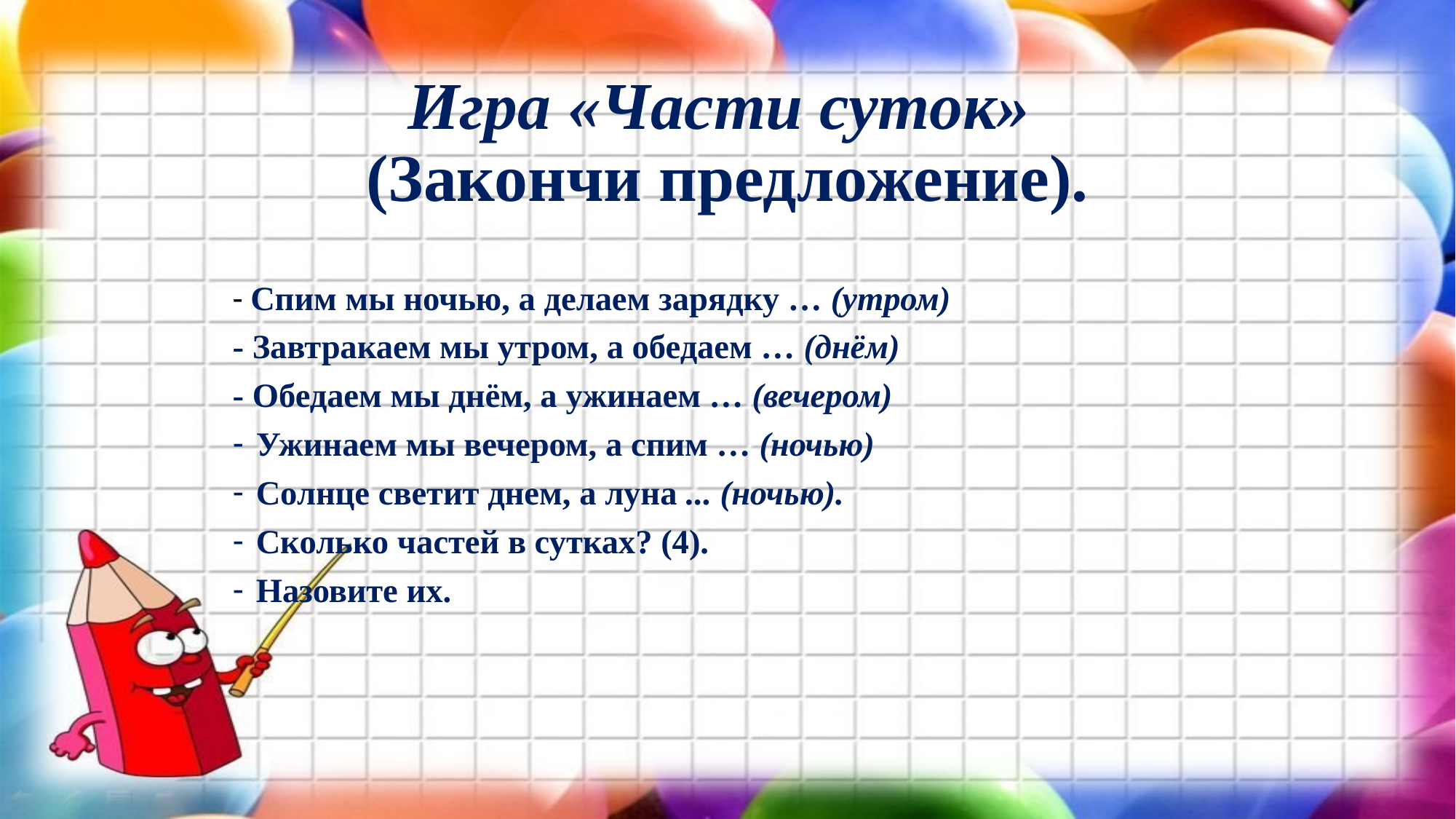

# Игра «Части суток»  (Закончи предложение).
- Спим мы ночью, а делаем зарядку … (утром)
- Завтракаем мы утром, а обедаем … (днём)
- Обедаем мы днём, а ужинаем … (вечером)
Ужинаем мы вечером, а спим … (ночью)
Солнце светит днем, а луна ... (ночью).
Сколько частей в сутках? (4).
Назовите их.